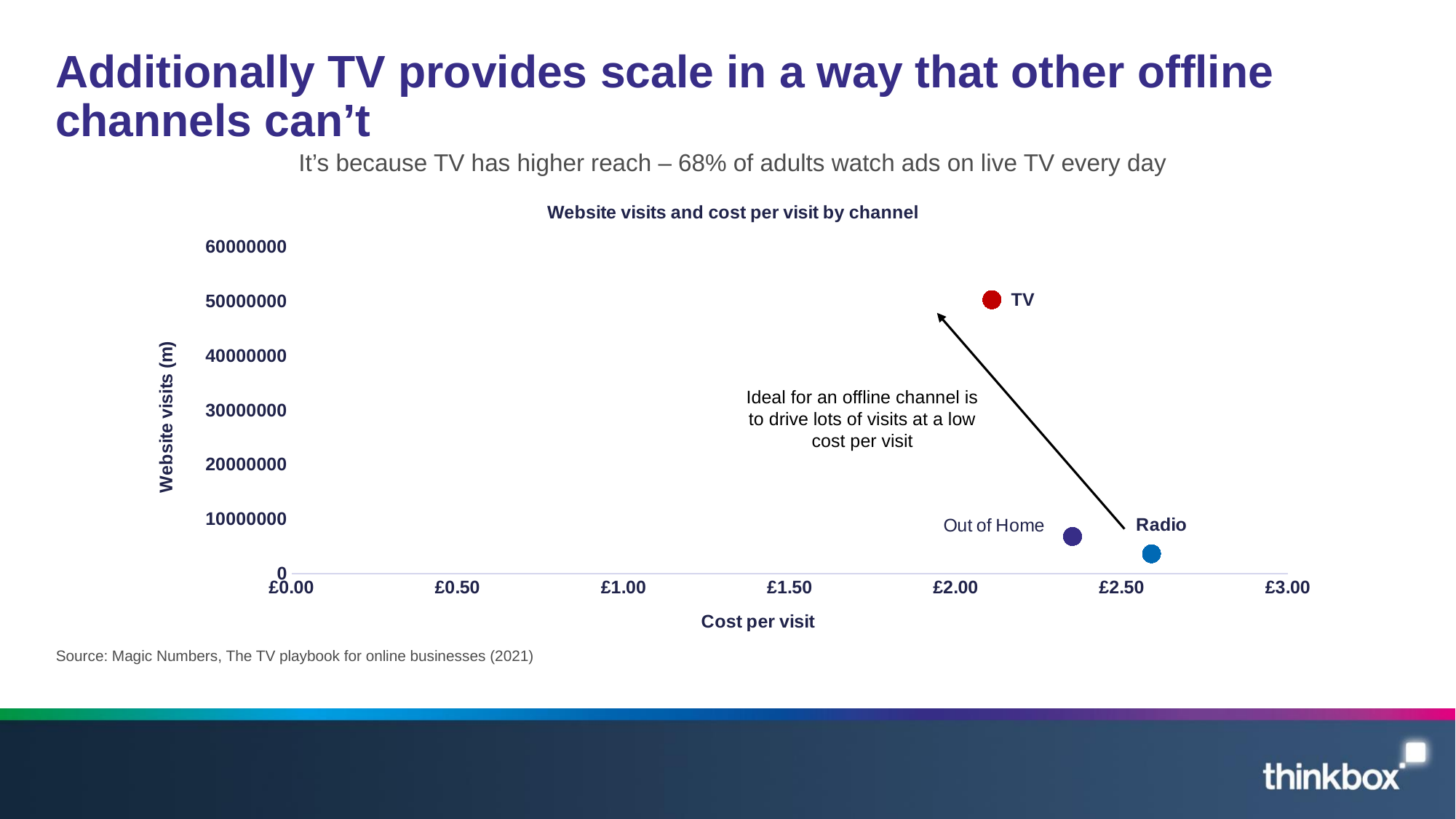

# Additionally TV provides scale in a way that other offline channels can’t
It’s because TV has higher reach – 68% of adults watch ads on live TV every day

### Chart: Website visits and cost per visit by channel

| Category | TV | Radio | Out of Home |
|---|---|---|---|
Ideal for an offline channel is to drive lots of visits at a low cost per visit
Source: Magic Numbers, The TV playbook for online businesses (2021)